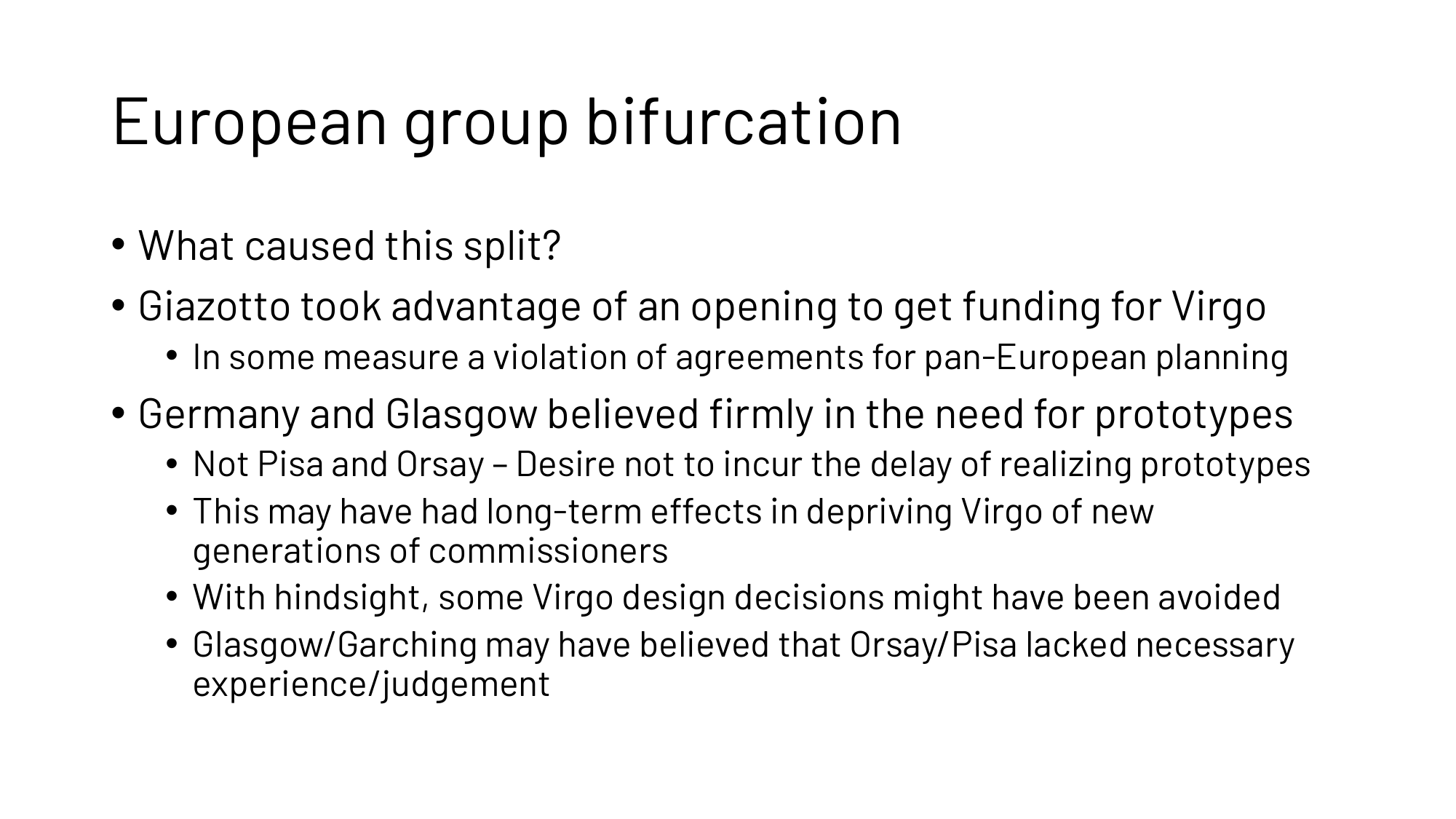

# European group bifurcation
What caused this split?
Giazotto took advantage of an opening to get funding for Virgo
In some measure a violation of agreements for pan-European planning
Germany and Glasgow believed firmly in the need for prototypes
Not Pisa and Orsay – Desire not to incur the delay of realizing prototypes
This may have had long-term effects in depriving Virgo of new generations of commissioners
With hindsight, some Virgo design decisions might have been avoided
Glasgow/Garching may have believed that Orsay/Pisa lacked necessary experience/judgement